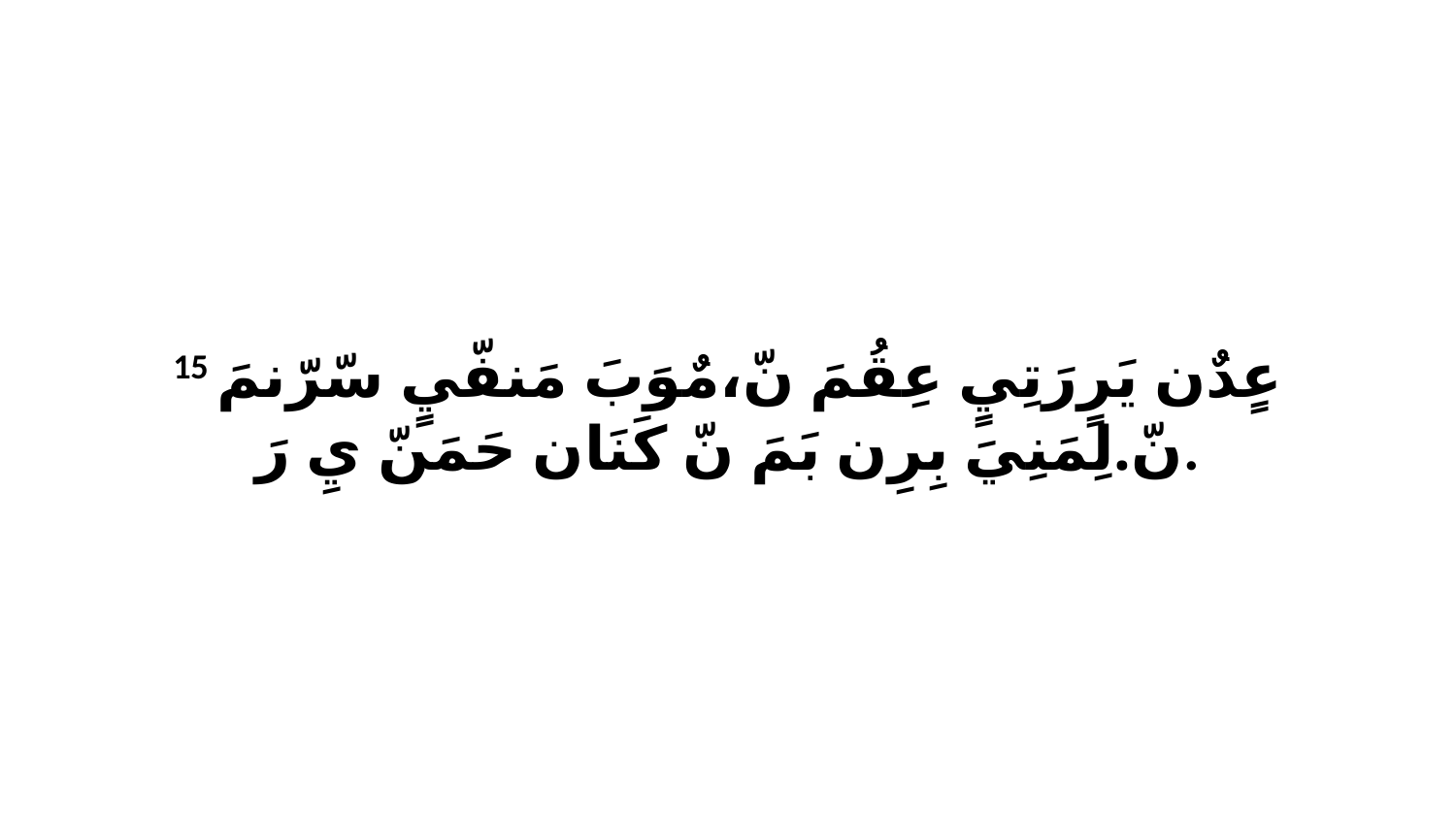

15 عٍدٌن يَرٍرَتِيٍ عِقُمَ نّ،مٌوَبَ مَنفّيٍ سّرّنمَ نّ.لِمَنِيَ بِرِن بَمَ نّ كَنَان حَمَنّ يِ رَ.